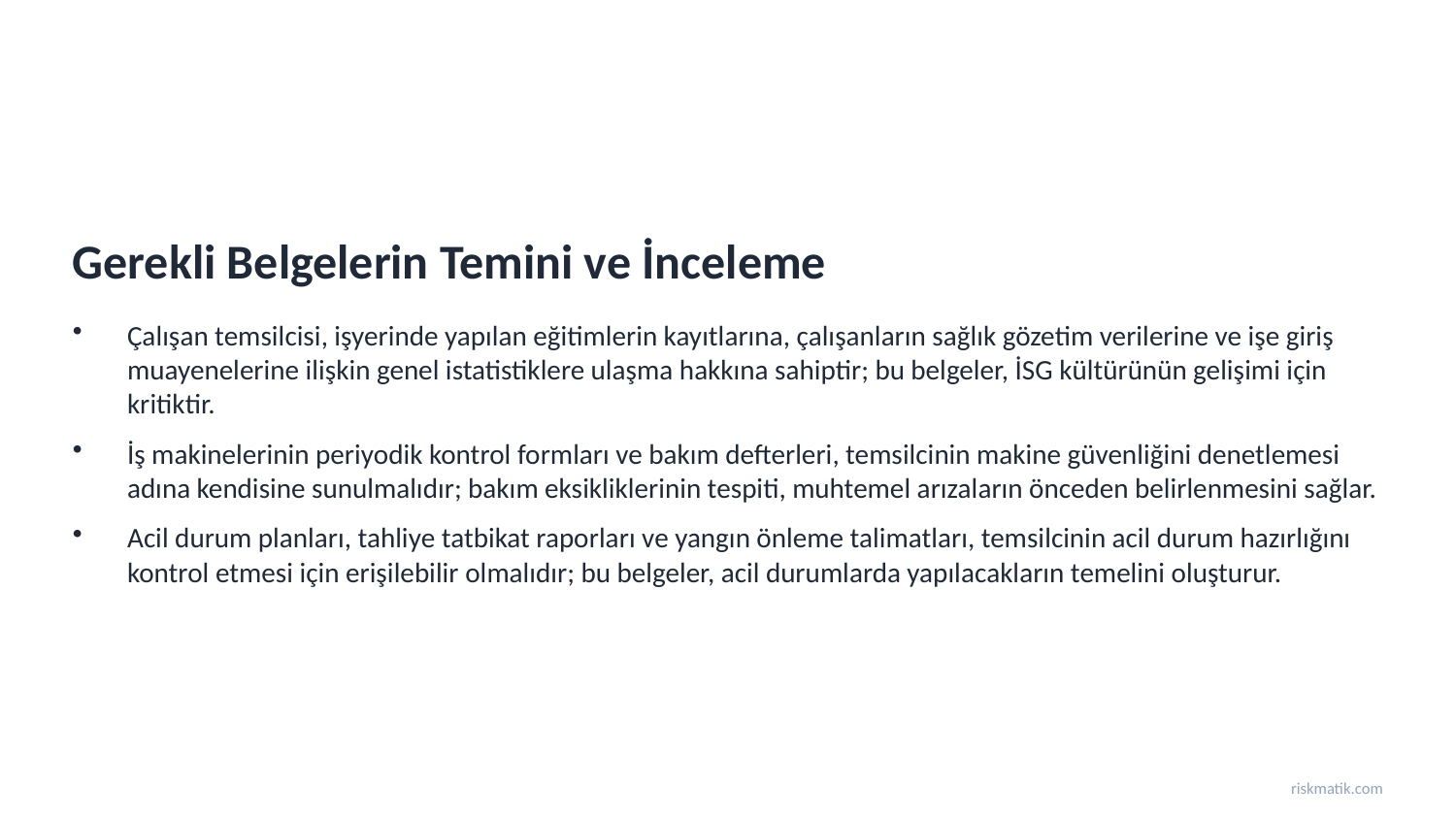

Gerekli Belgelerin Temini ve İnceleme
Çalışan temsilcisi, işyerinde yapılan eğitimlerin kayıtlarına, çalışanların sağlık gözetim verilerine ve işe giriş muayenelerine ilişkin genel istatistiklere ulaşma hakkına sahiptir; bu belgeler, İSG kültürünün gelişimi için kritiktir.
İş makinelerinin periyodik kontrol formları ve bakım defterleri, temsilcinin makine güvenliğini denetlemesi adına kendisine sunulmalıdır; bakım eksikliklerinin tespiti, muhtemel arızaların önceden belirlenmesini sağlar.
Acil durum planları, tahliye tatbikat raporları ve yangın önleme talimatları, temsilcinin acil durum hazırlığını kontrol etmesi için erişilebilir olmalıdır; bu belgeler, acil durumlarda yapılacakların temelini oluşturur.
riskmatik.com